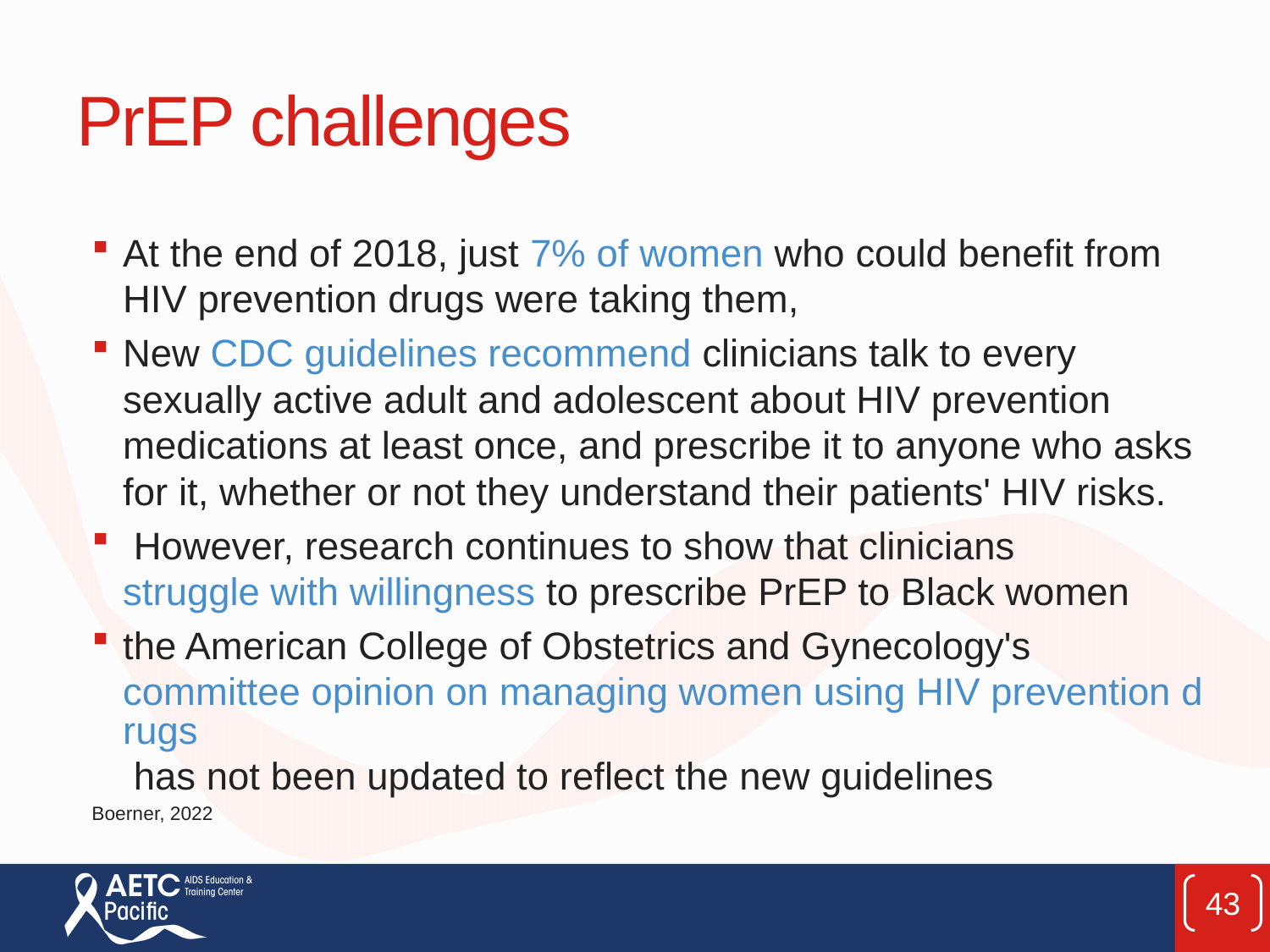

# PrEP challenges
At the end of 2018, just 7% of women who could benefit from HIV prevention drugs were taking them,
New CDC guidelines recommend clinicians talk to every sexually active adult and adolescent about HIV prevention medications at least once, and prescribe it to anyone who asks for it, whether or not they understand their patients' HIV risks.
 However, research continues to show that clinicians struggle with willingness to prescribe PrEP to Black women
the American College of Obstetrics and Gynecology's committee opinion on managing women using HIV prevention drugs has not been updated to reflect the new guidelines
Boerner, 2022
43